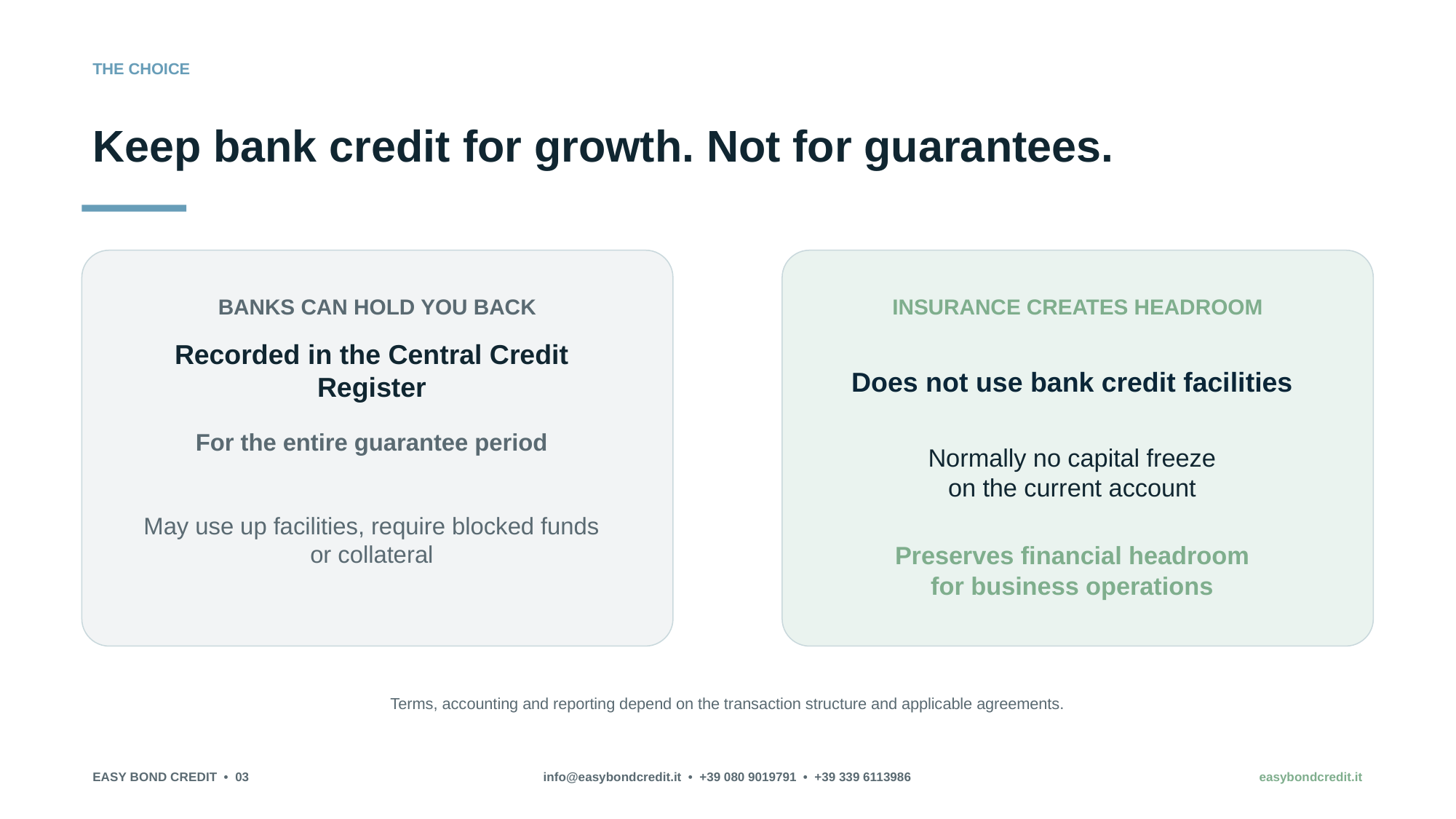

THE CHOICE
Keep bank credit for growth. Not for guarantees.

BANKS CAN HOLD YOU BACK
INSURANCE CREATES HEADROOM
Recorded in the Central Credit Register
Does not use bank credit facilities
For the entire guarantee period
Normally no capital freeze
on the current account
May use up facilities, require blocked funds
or collateral
Preserves financial headroom
for business operations
Terms, accounting and reporting depend on the transaction structure and applicable agreements.
EASY BOND CREDIT  •  03
info@easybondcredit.it  •  +39 080 9019791  •  +39 339 6113986
easybondcredit.it